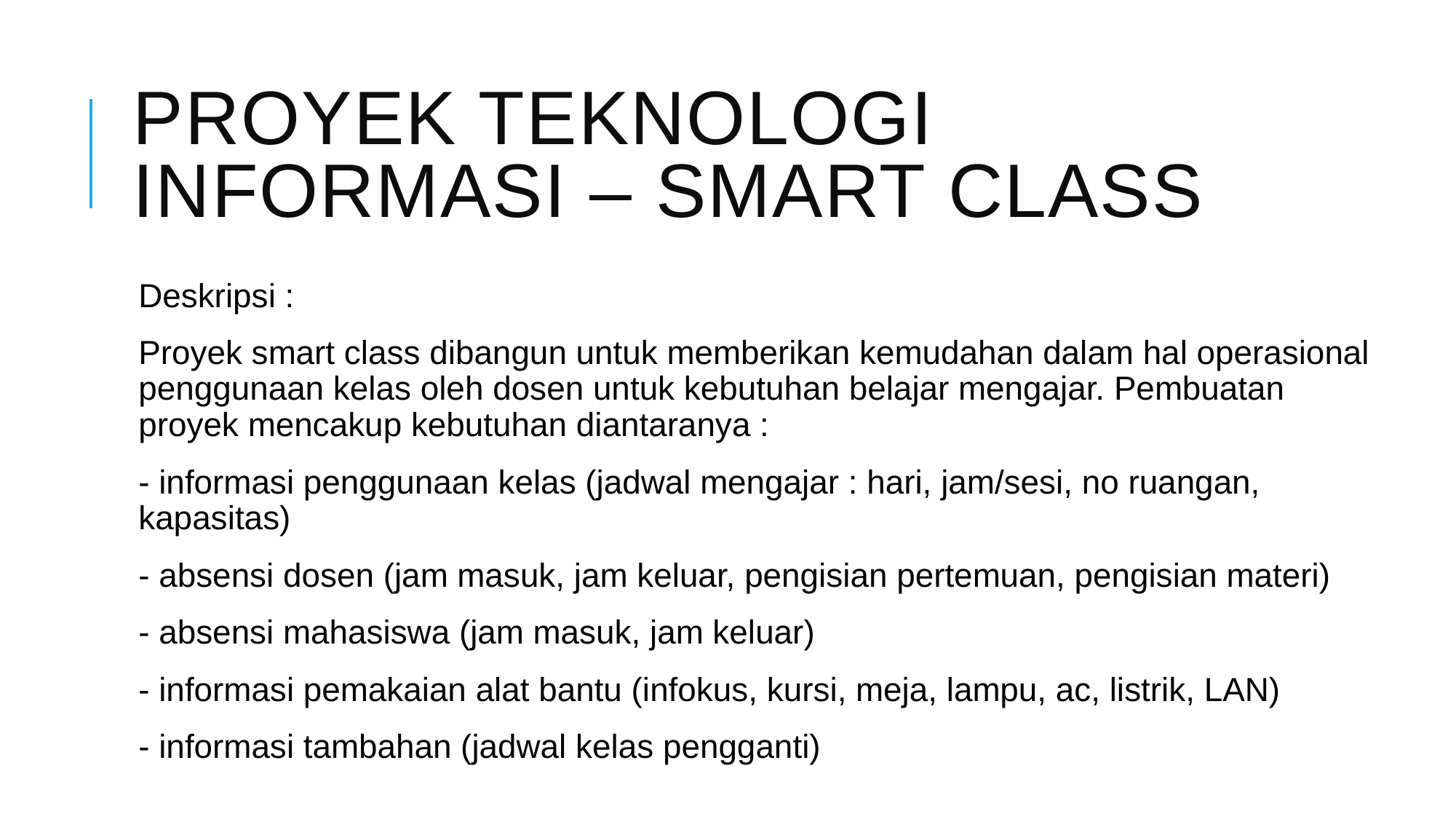

# Proyek teknologi informasi – smart class
Deskripsi :
Proyek smart class dibangun untuk memberikan kemudahan dalam hal operasional penggunaan kelas oleh dosen untuk kebutuhan belajar mengajar. Pembuatan proyek mencakup kebutuhan diantaranya :
- informasi penggunaan kelas (jadwal mengajar : hari, jam/sesi, no ruangan, kapasitas)
- absensi dosen (jam masuk, jam keluar, pengisian pertemuan, pengisian materi)
- absensi mahasiswa (jam masuk, jam keluar)
- informasi pemakaian alat bantu (infokus, kursi, meja, lampu, ac, listrik, LAN)
- informasi tambahan (jadwal kelas pengganti)